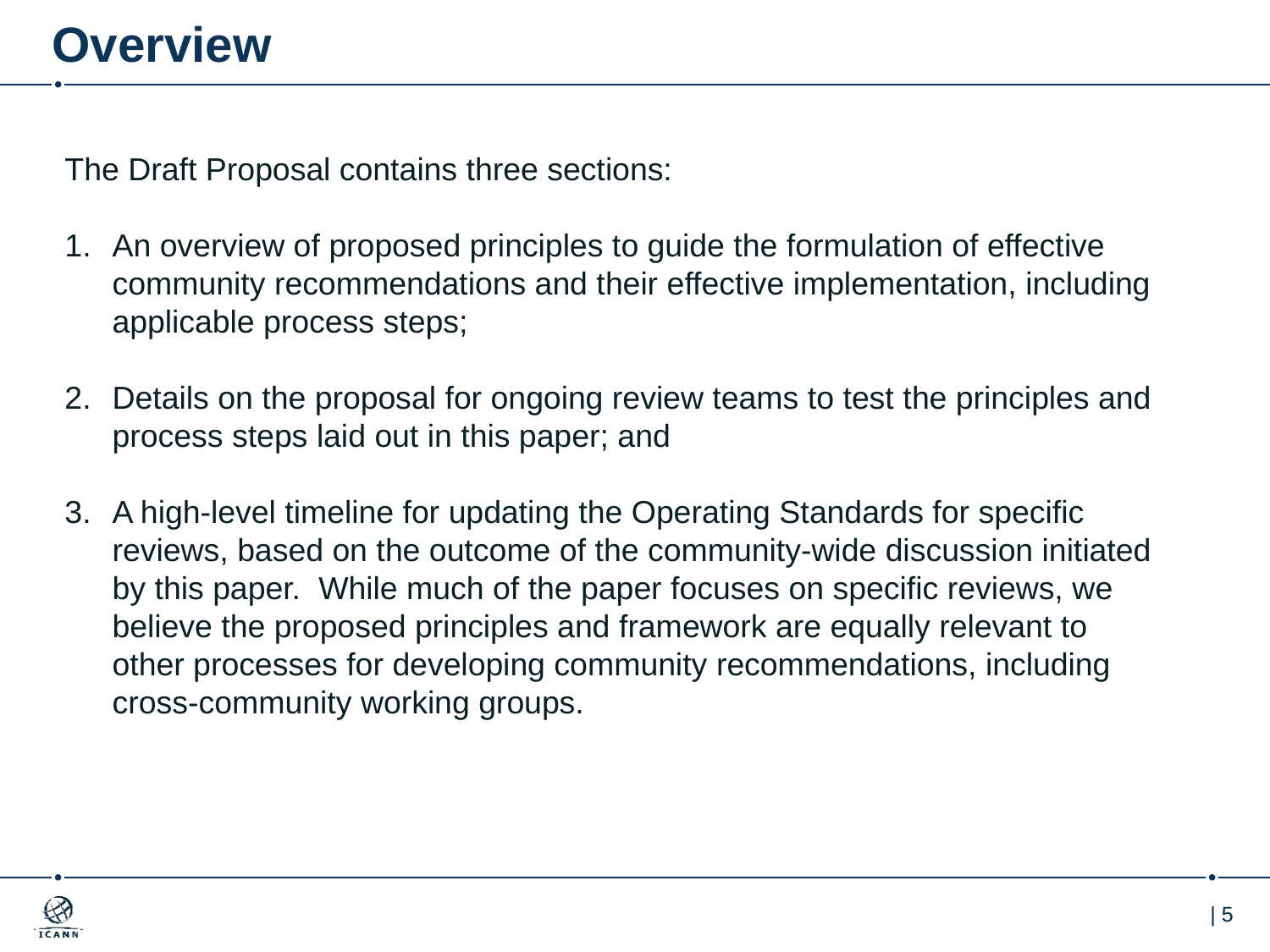

# Overview
The Draft Proposal contains three sections:

An overview of proposed principles to guide the formulation of effective community recommendations and their effective implementation, including applicable process steps;

Details on the proposal for ongoing review teams to test the principles and process steps laid out in this paper; and

A high-level timeline for updating the Operating Standards for specific reviews, based on the outcome of the community-wide discussion initiated by this paper.  While much of the paper focuses on specific reviews, we believe the proposed principles and framework are equally relevant to other processes for developing community recommendations, including cross-community working groups.